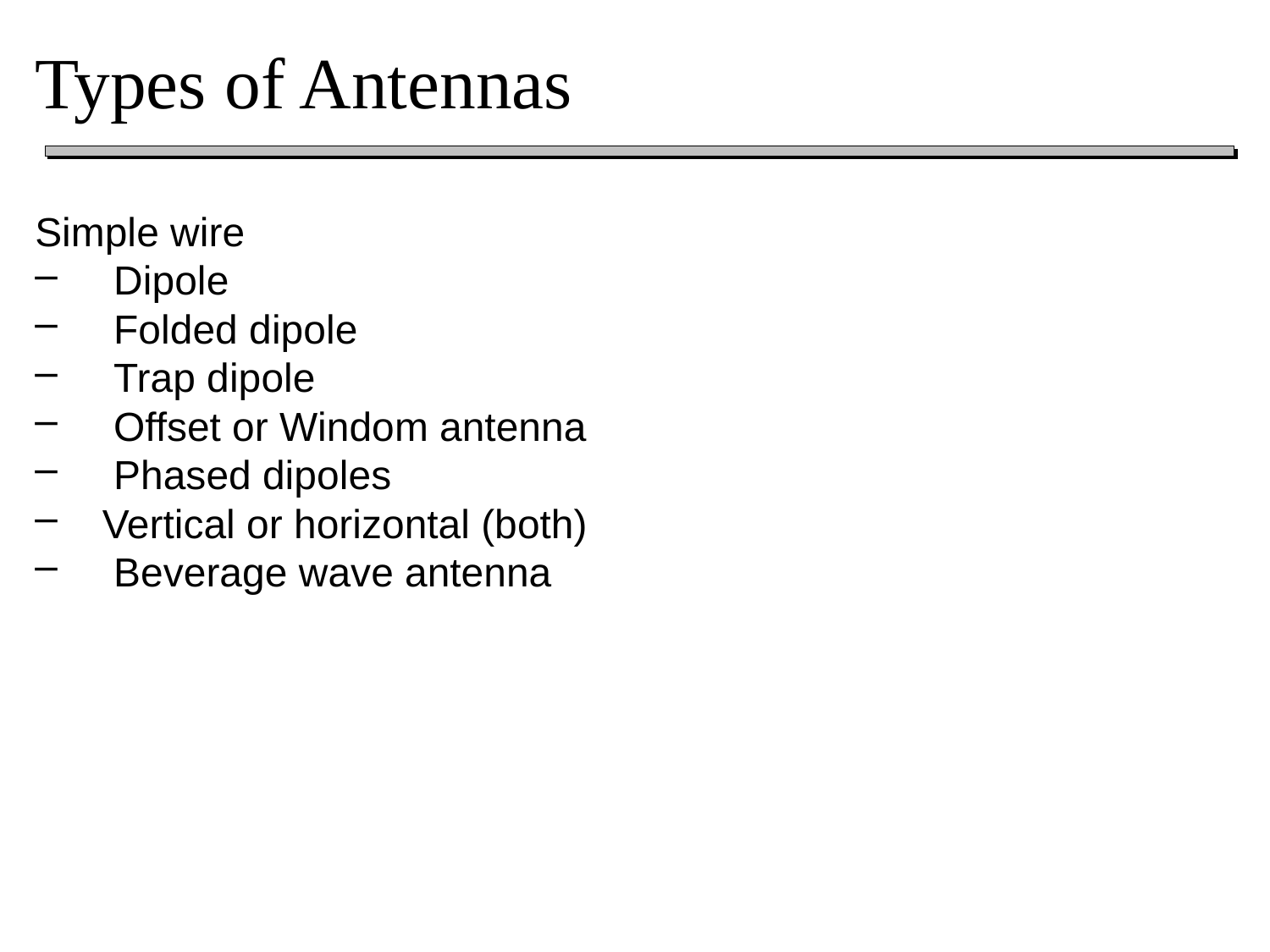

# Types of Antennas

Simple wire
     Dipole
     Folded dipole
     Trap dipole
     Offset or Windom antenna
     Phased dipoles
    Vertical or horizontal (both)
     Beverage wave antenna